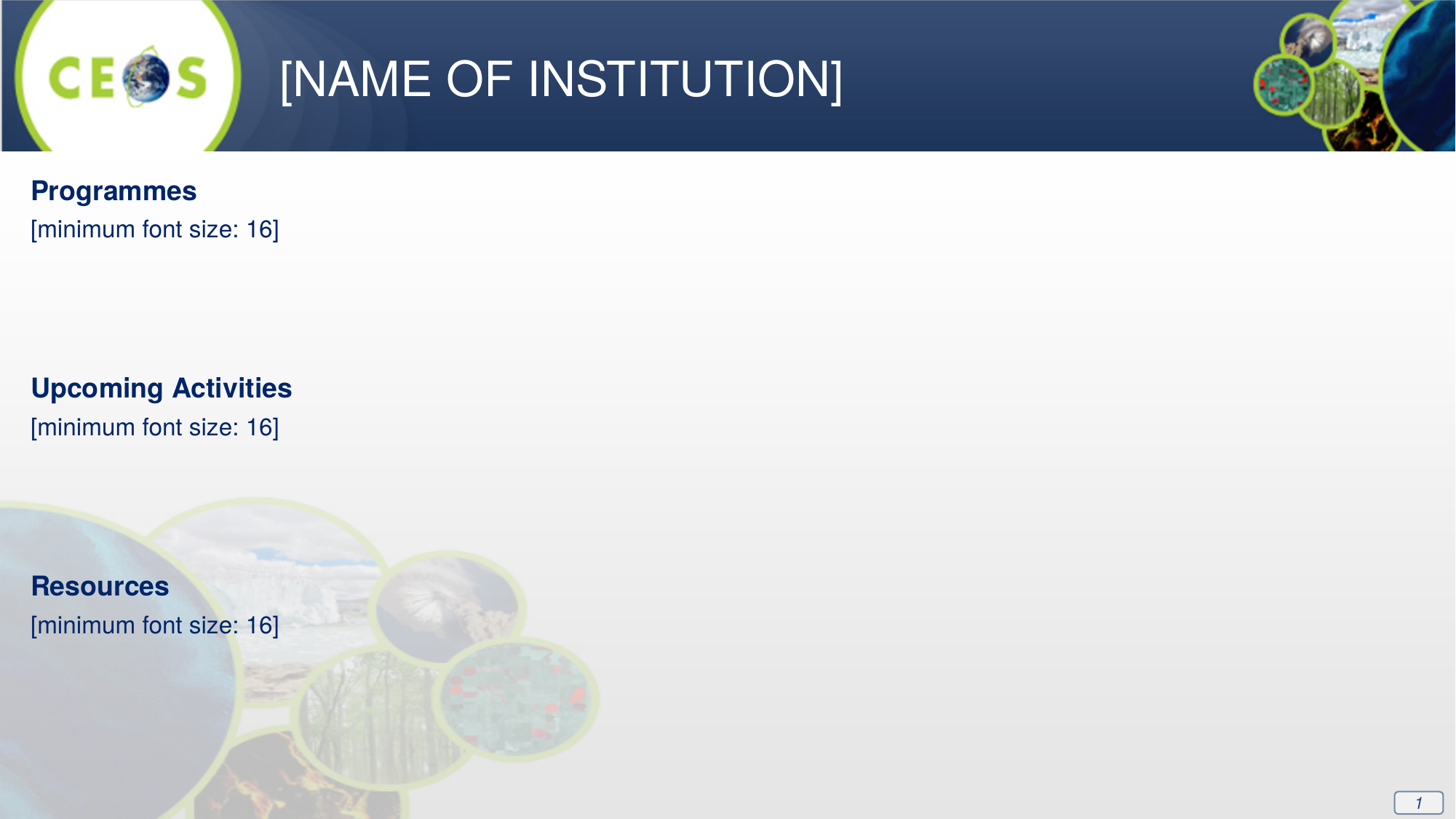

[NAME OF INSTITUTION]
Programmes
[minimum font size: 16]

Upcoming Activities
[minimum font size: 16]

Resources
[minimum font size: 16]

1